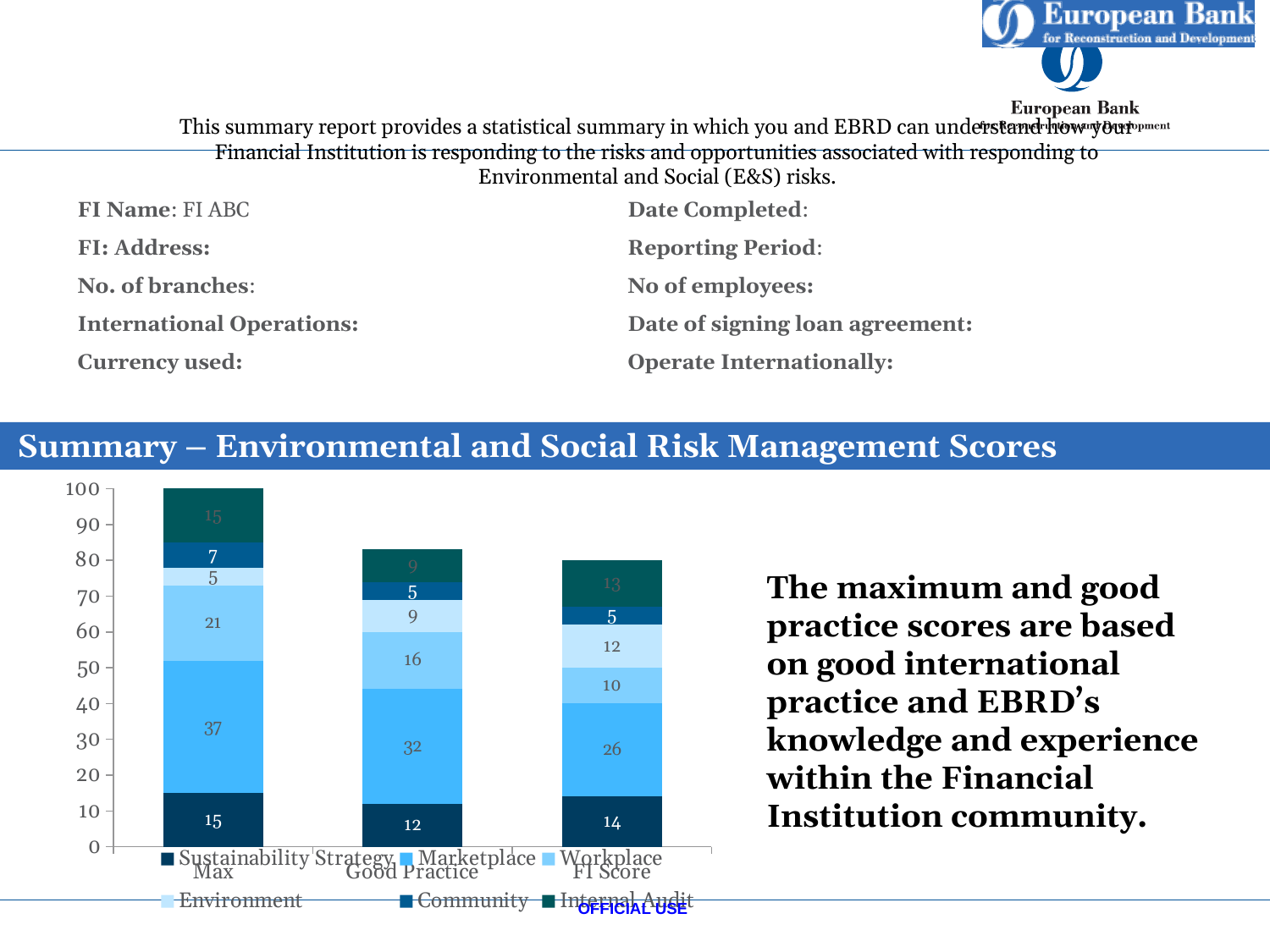

Section 1
This summary report provides a statistical summary in which you and EBRD can understand how your Financial Institution is responding to the risks and opportunities associated with responding to Environmental and Social (E&S) risks.
| FI Name: FI ABC |  | Date Completed: |  |
| --- | --- | --- | --- |
| FI: Address: |  | Reporting Period: |  |
| No. of branches: |  | No of employees: |  |
| International Operations: |  | Date of signing loan agreement: |  |
| Currency used: |  | Operate Internationally: |  |
Summary – Environmental and Social Risk Management Scores

### Chart

| Category |
|---|

### Chart

| Category | Sustainability Strategy | Marketplace | Workplace | Environment | Community | Internal Audit |
|---|---|---|---|---|---|---|
| Max | 15.0 | 37.0 | 21.0 | 5.0 | 7.0 | 15.0 |
| Good Practice | 12.0 | 32.0 | 16.0 | 9.0 | 5.0 | 9.0 |
| FI Score | 14.0 | 26.0 | 10.0 | 12.0 | 5.0 | 13.0 |
The maximum and good practice scores are based on good international practice and EBRD’s knowledge and experience within the Financial Institution community.
OFFICIAL USE